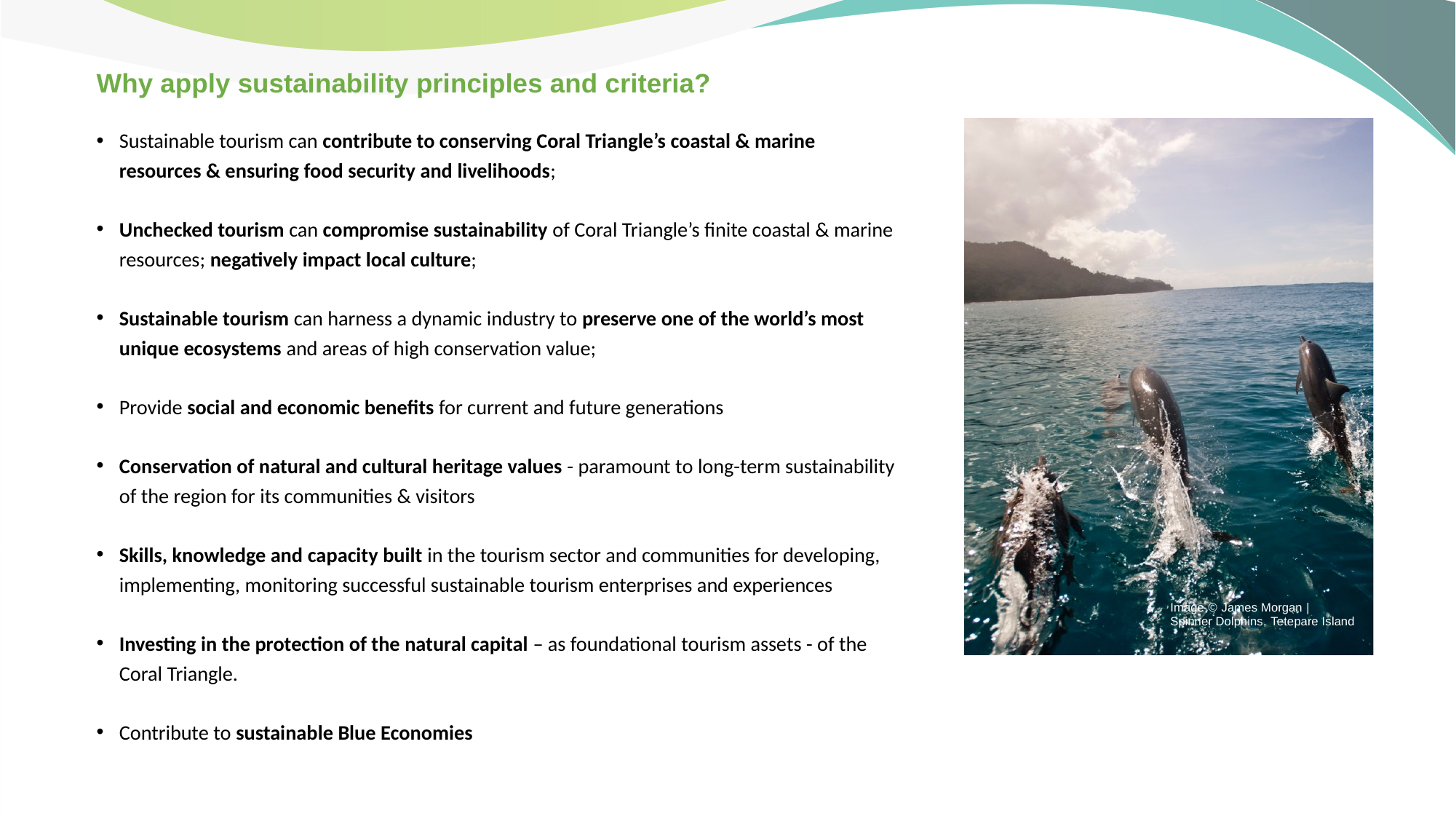

Why apply sustainability principles and criteria?

Sustainable tourism can contribute to conserving Coral Triangle’s coastal & marine resources & ensuring food security and livelihoods;

Unchecked tourism can compromise sustainability of Coral Triangle’s finite coastal & marine resources; negatively impact local culture;

Sustainable tourism can harness a dynamic industry to preserve one of the world’s most unique ecosystems and areas of high conservation value;

Provide social and economic benefits for current and future generations

Conservation of natural and cultural heritage values - paramount to long-term sustainability of the region for its communities & visitors

Skills, knowledge and capacity built in the tourism sector and communities for developing, implementing, monitoring successful sustainable tourism enterprises and experiences

Investing in the protection of the natural capital – as foundational tourism assets - of the Coral Triangle.

Contribute to sustainable Blue Economies

Image © James Morgan |
Spinner Dolphins, Tetepare Island